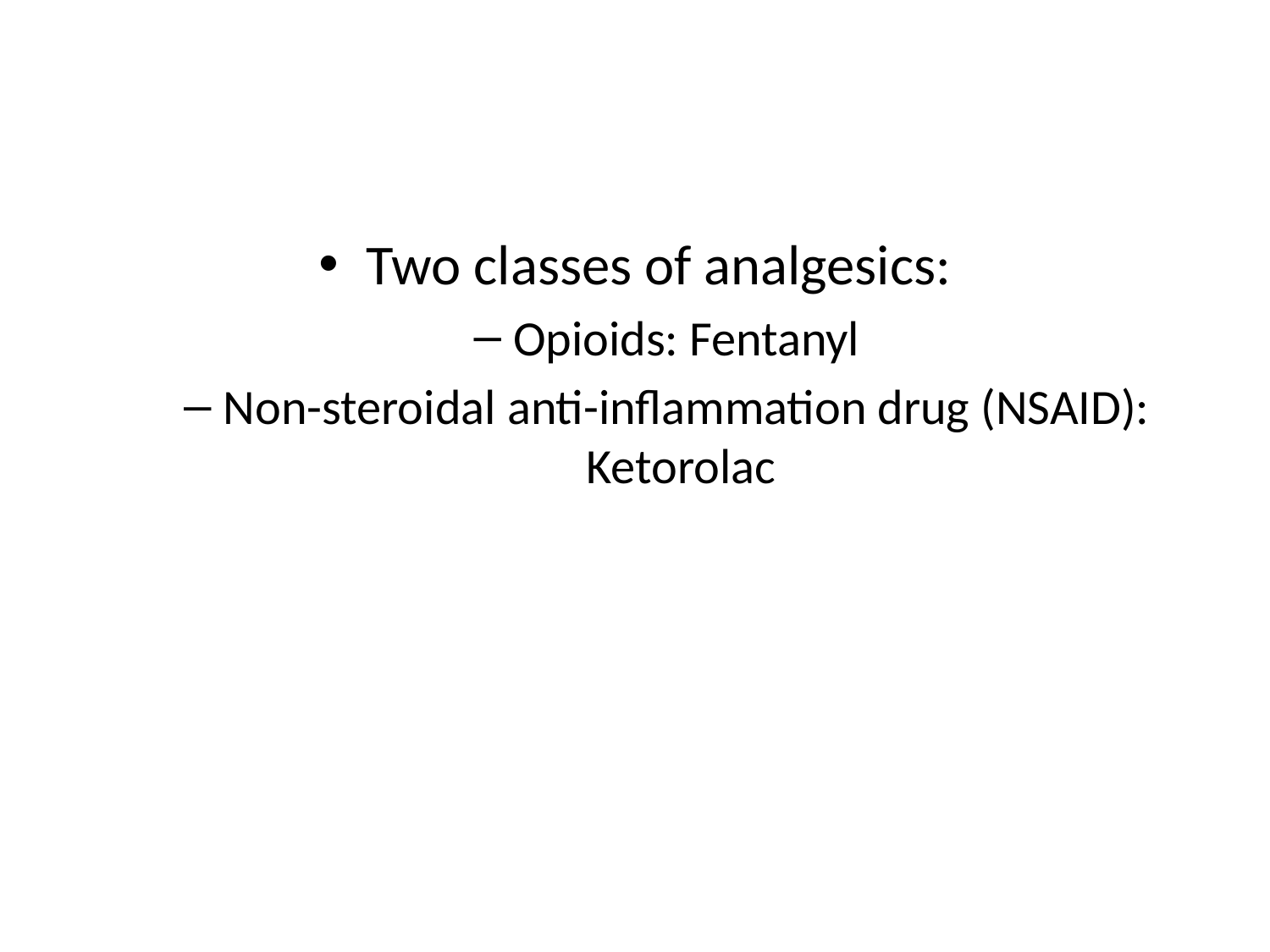

Two classes of analgesics:
Opioids: Fentanyl
Non-steroidal anti-inflammation drug (NSAID): Ketorolac